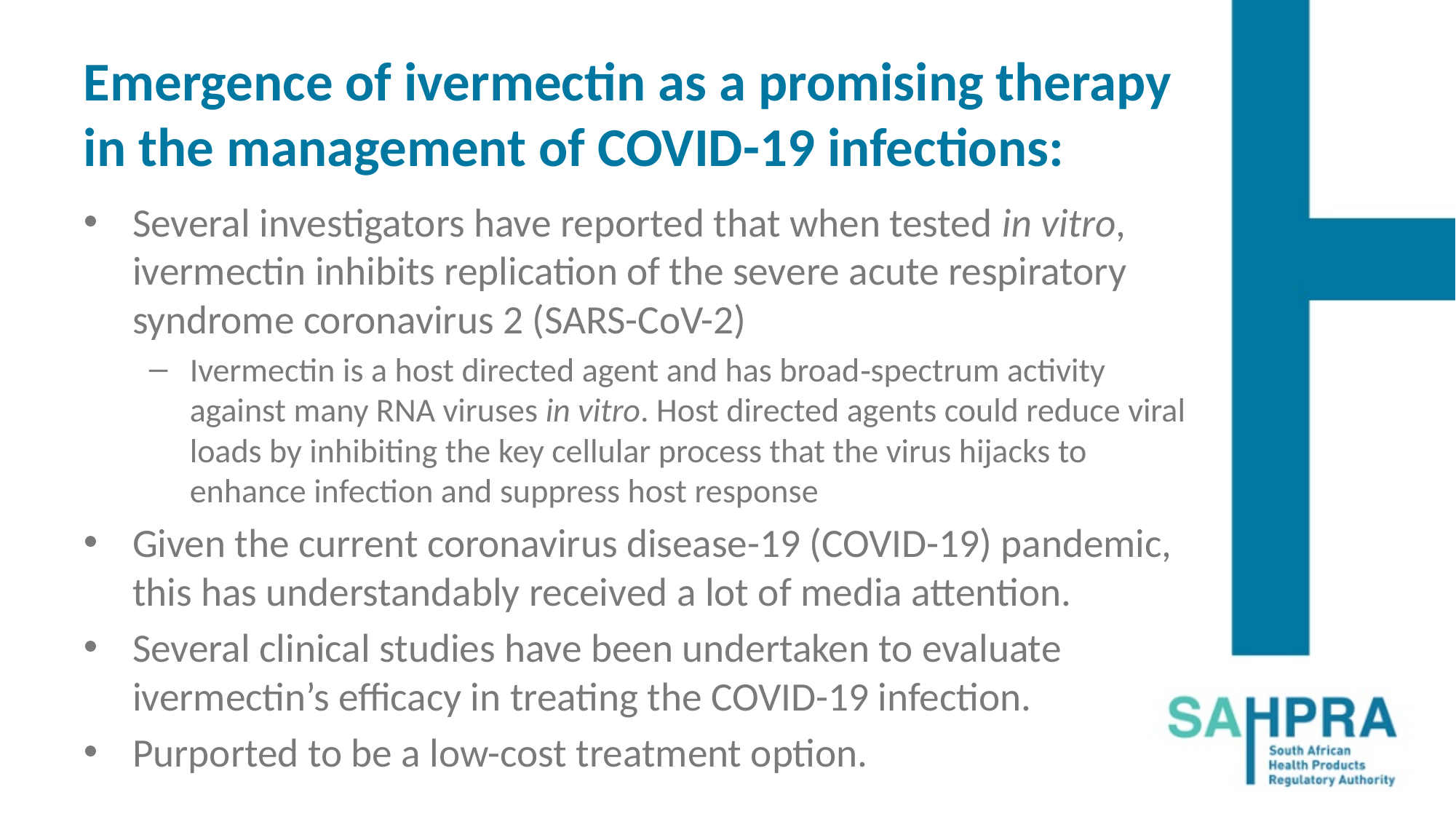

# Emergence of ivermectin as a promising therapy in the management of COVID-19 infections:
Several investigators have reported that when tested in vitro, ivermectin inhibits replication of the severe acute respiratory syndrome coronavirus 2 (SARS-CoV-2)
Ivermectin is a host directed agent and has broad‐spectrum activity against many RNA viruses in vitro. Host directed agents could reduce viral loads by inhibiting the key cellular process that the virus hijacks to enhance infection and suppress host response
Given the current coronavirus disease-19 (COVID-19) pandemic, this has understandably received a lot of media attention.
Several clinical studies have been undertaken to evaluate ivermectin’s efficacy in treating the COVID-19 infection.
Purported to be a low-cost treatment option.